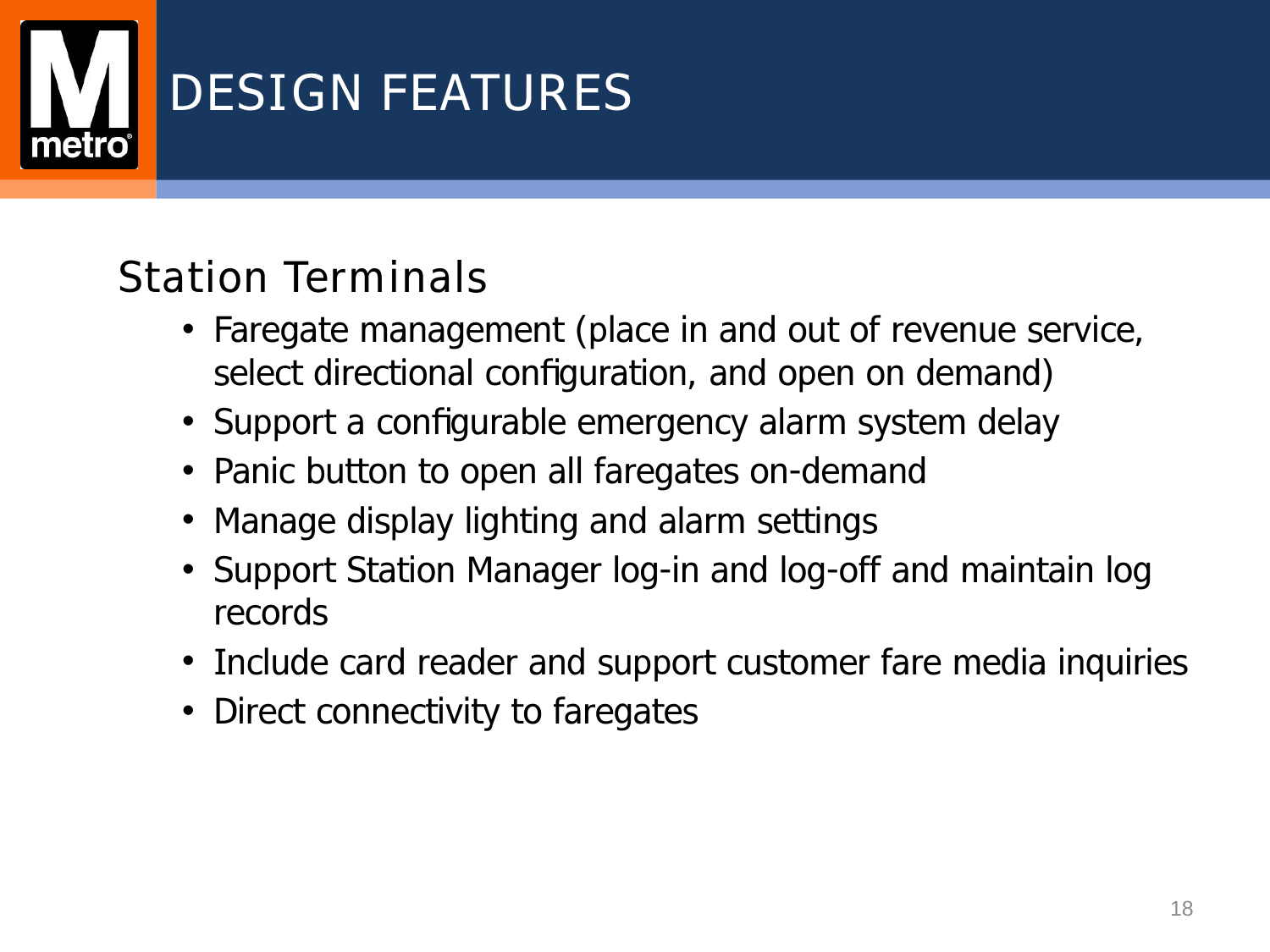

DESIGN FEATURES
Station Terminals
Faregate management (place in and out of revenue service, select directional configuration, and open on demand)
Support a configurable emergency alarm system delay
Panic button to open all faregates on-demand
Manage display lighting and alarm settings
Support Station Manager log-in and log-off and maintain log records
Include card reader and support customer fare media inquiries
Direct connectivity to faregates

18